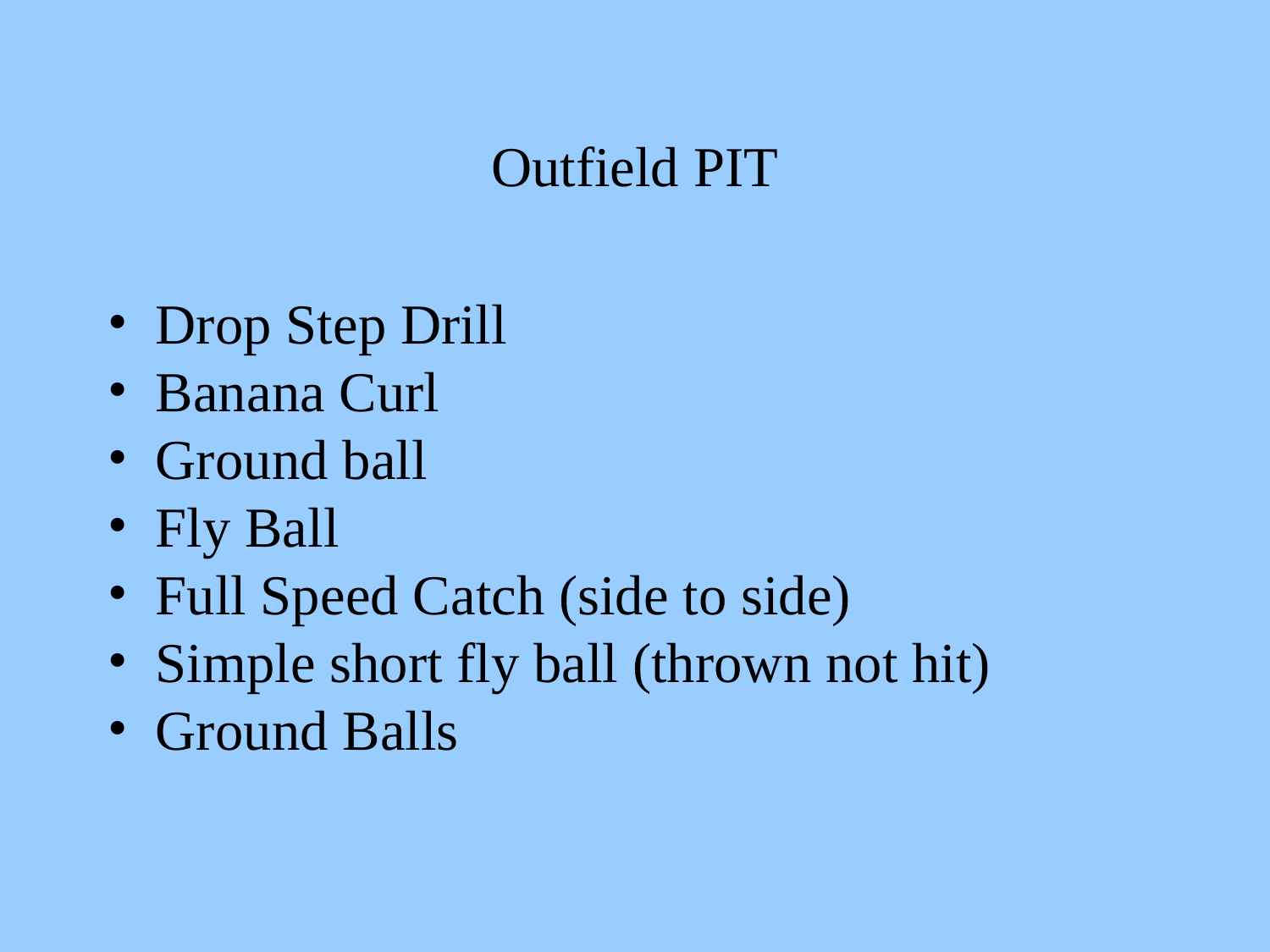

# Outfield PIT
Drop Step Drill
Banana Curl
Ground ball
Fly Ball
Full Speed Catch (side to side)
Simple short fly ball (thrown not hit)
Ground Balls